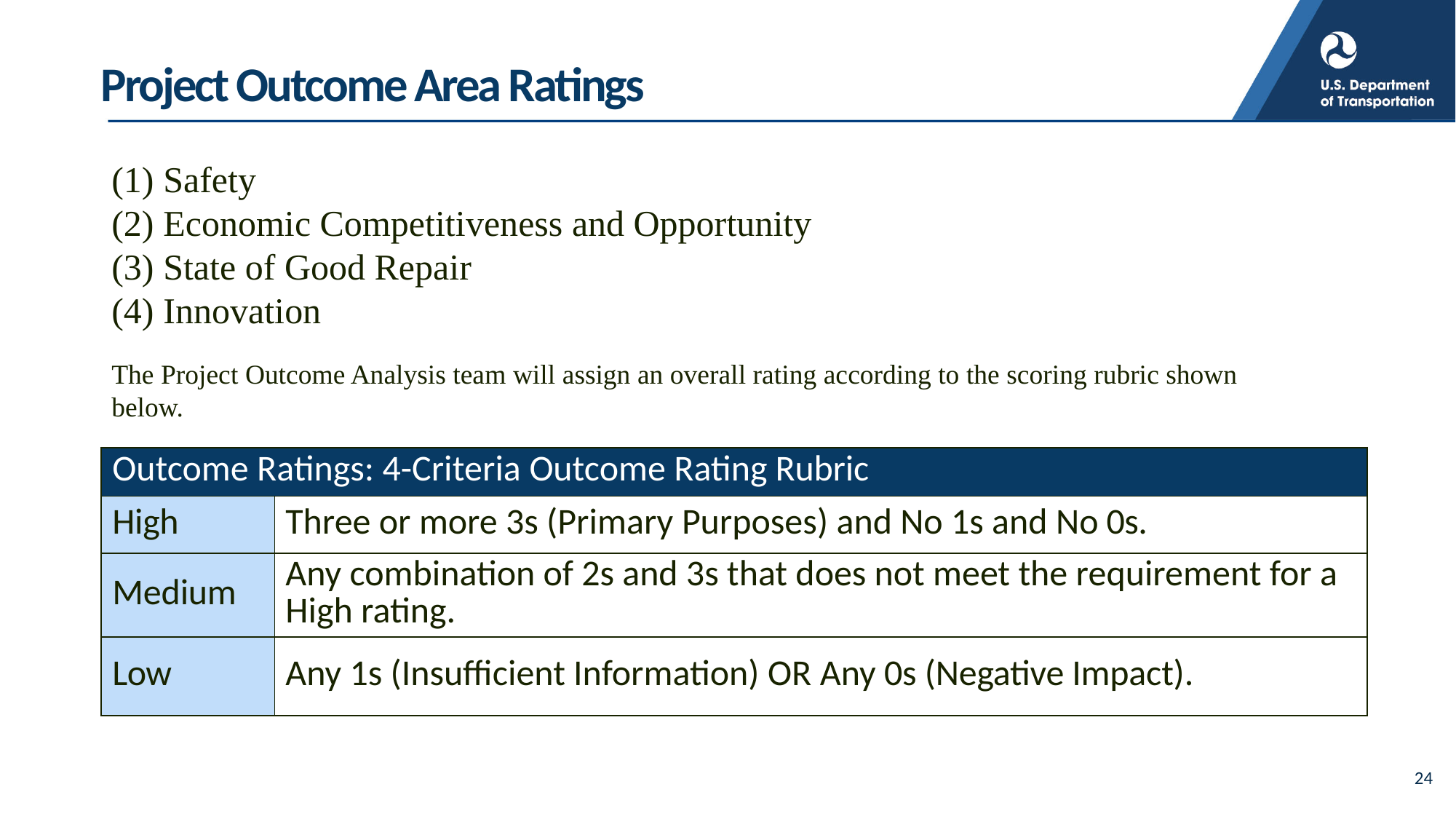

# Project Outcome Area Ratings
 Safety
 Economic Competitiveness and Opportunity
 State of Good Repair
 Innovation

The Project Outcome Analysis team will assign an overall rating according to the scoring rubric shown below.
| Outcome Ratings: 4-Criteria Outcome Rating Rubric |  |
| --- | --- |
| High | Three or more 3s (Primary Purposes) and No 1s and No 0s. |
| Medium | Any combination of 2s and 3s that does not meet the requirement for a High rating. |
| Low | Any 1s (Insufficient Information) OR Any 0s (Negative Impact). |
24